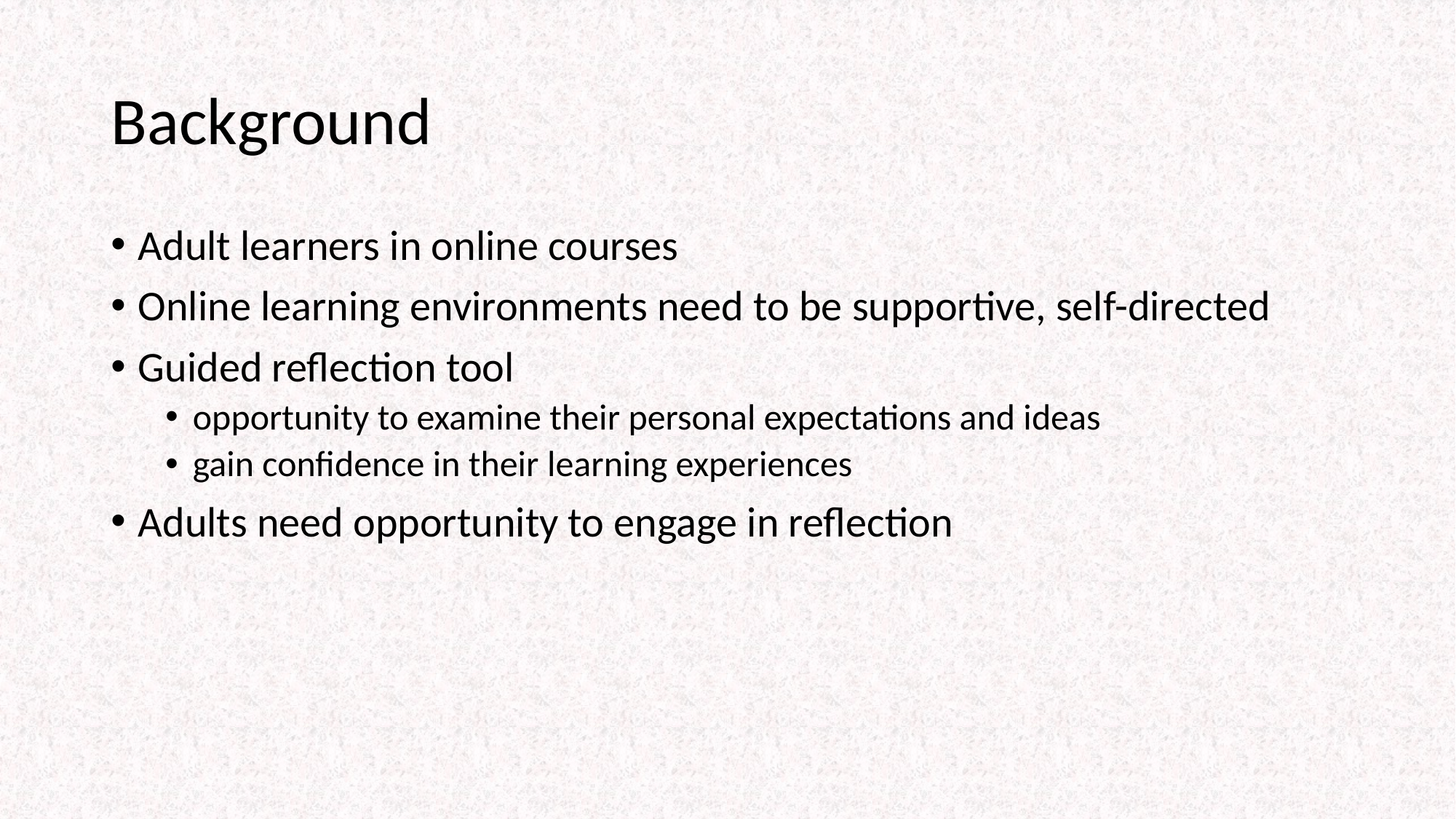

# Background
Adult learners in online courses
Online learning environments need to be supportive, self-directed
Guided reflection tool
opportunity to examine their personal expectations and ideas
gain confidence in their learning experiences
Adults need opportunity to engage in reflection